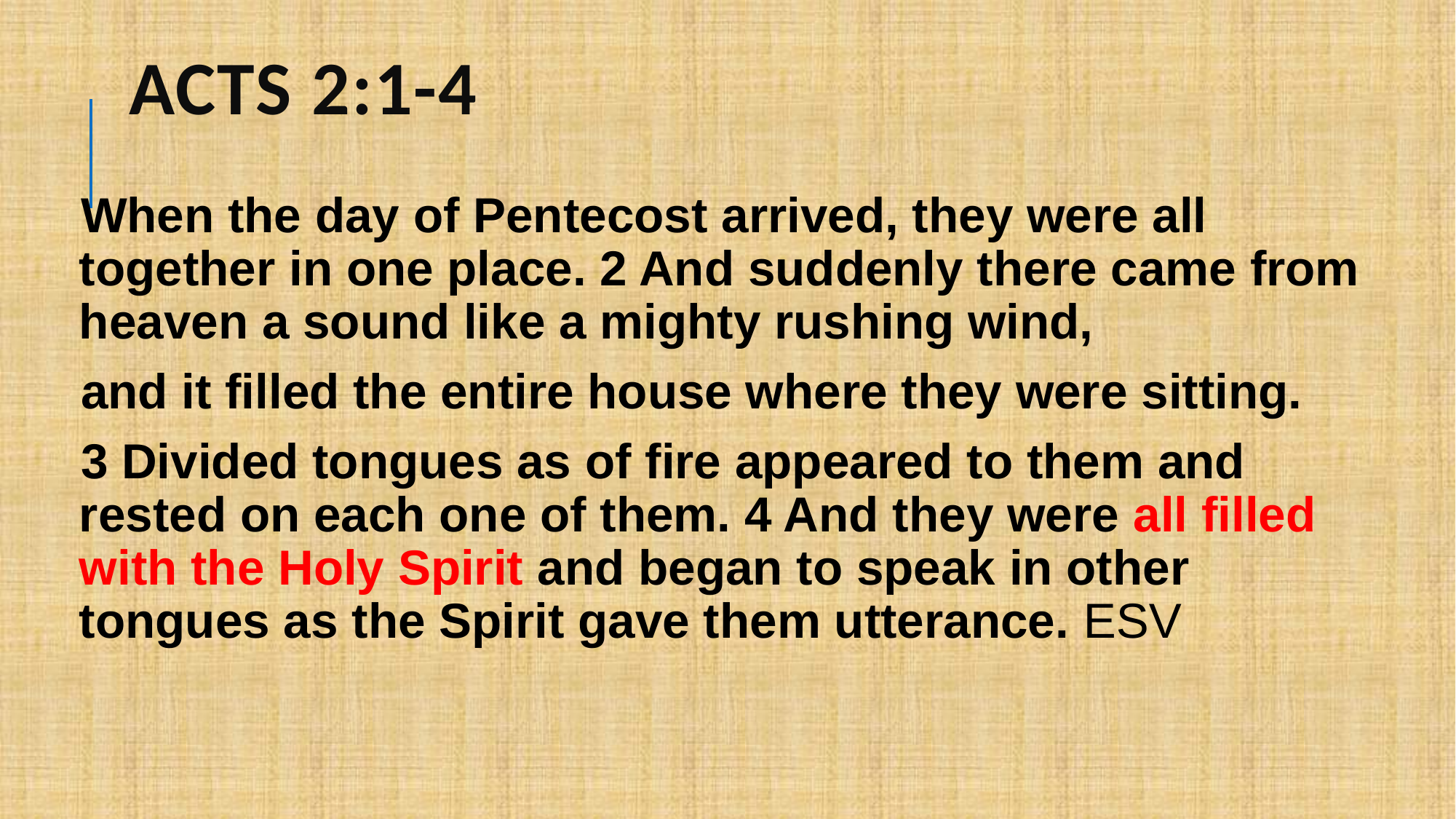

# ACTS 2:1-4
When the day of Pentecost arrived, they were all together in one place. 2 And suddenly there came from heaven a sound like a mighty rushing wind,
and it filled the entire house where they were sitting.
3 Divided tongues as of fire appeared to them and rested on each one of them. 4 And they were all filled with the Holy Spirit and began to speak in other tongues as the Spirit gave them utterance. ESV